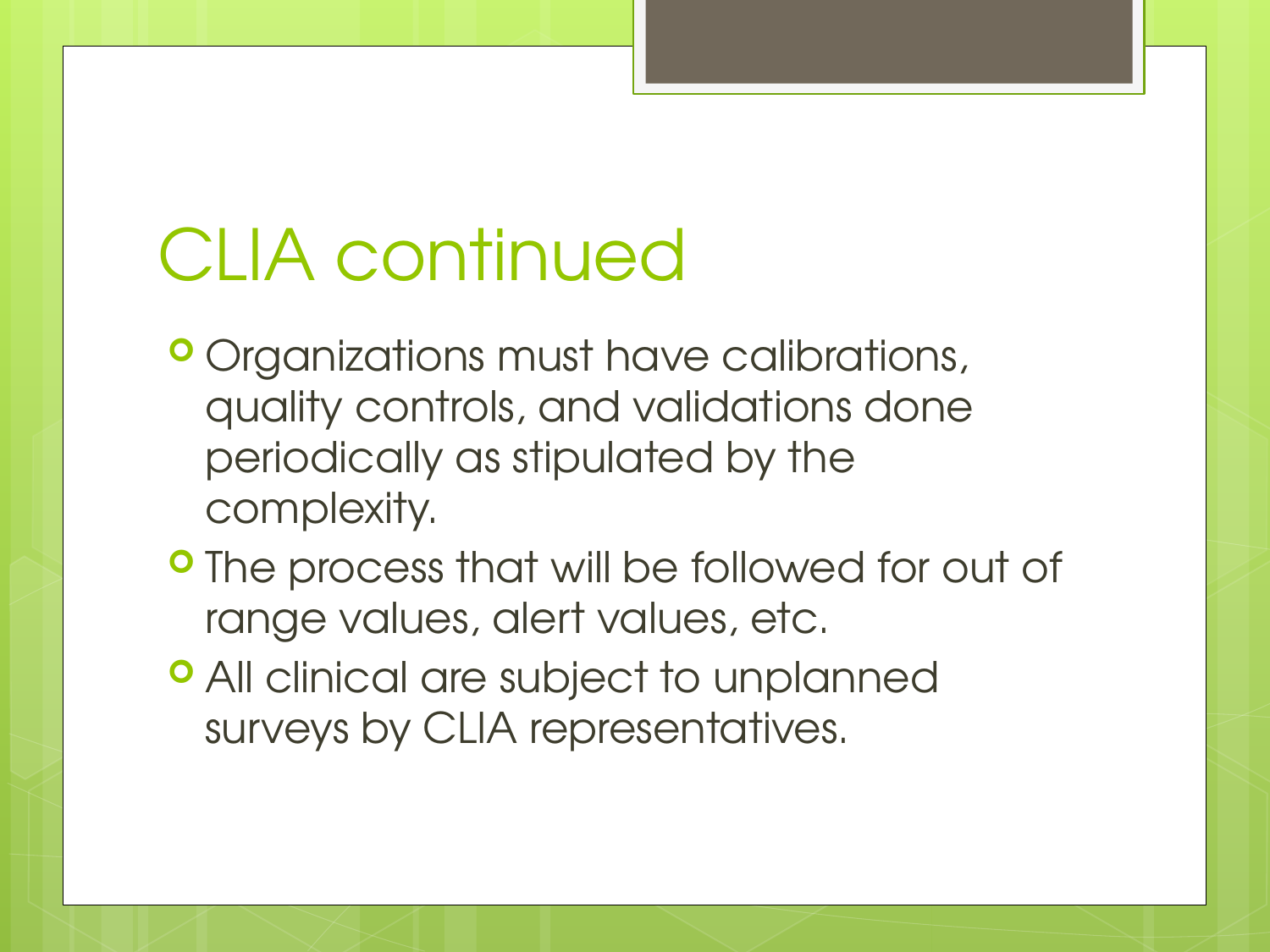

# CLIA continued
Organizations must have calibrations, quality controls, and validations done periodically as stipulated by the complexity.
The process that will be followed for out of range values, alert values, etc.
All clinical are subject to unplanned surveys by CLIA representatives.